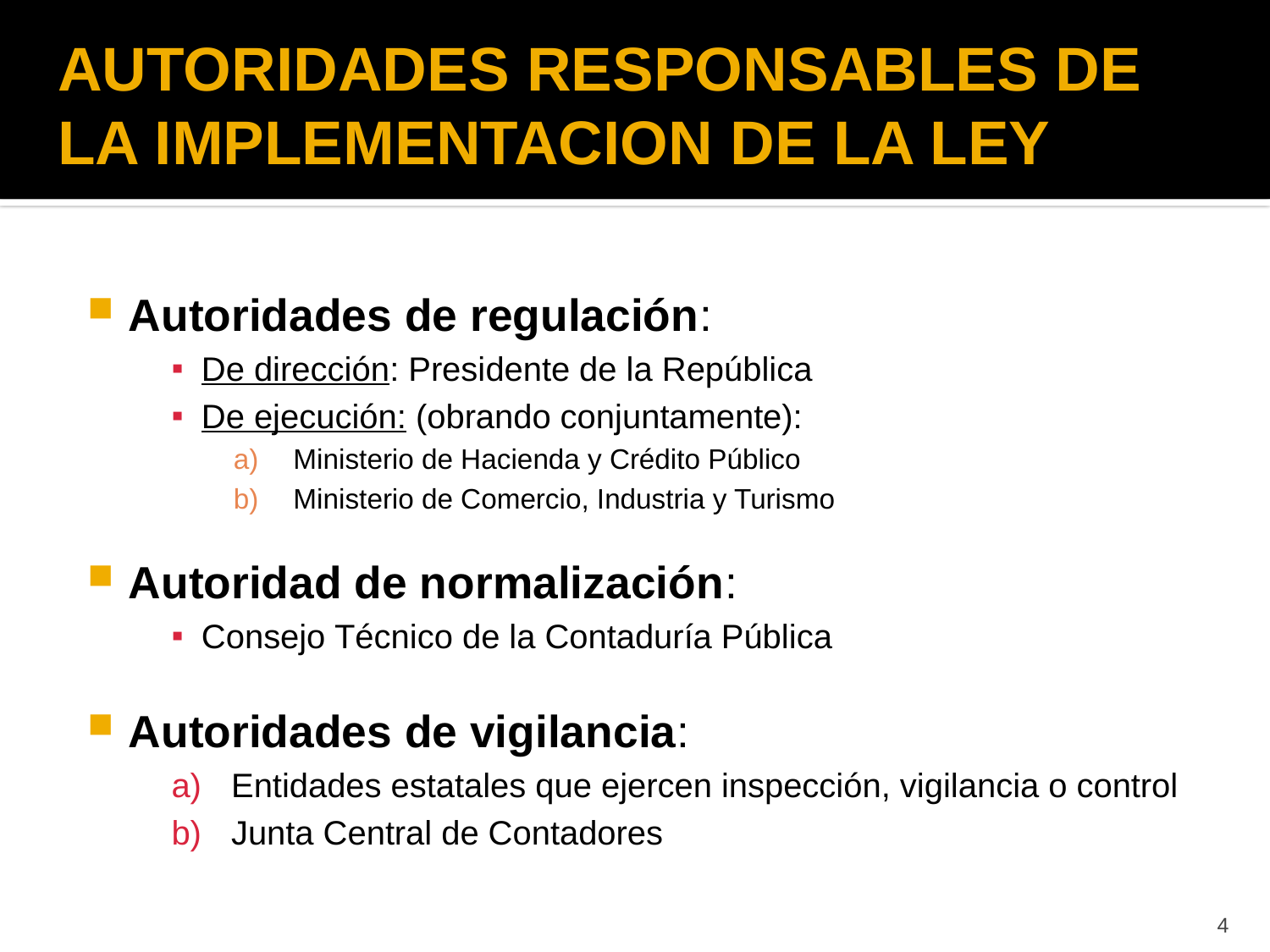

# AUTORIDADES RESPONSABLES DE LA IMPLEMENTACION DE LA LEY
Autoridades de regulación:
De dirección: Presidente de la República
De ejecución: (obrando conjuntamente):
Ministerio de Hacienda y Crédito Público
Ministerio de Comercio, Industria y Turismo

Autoridad de normalización:
Consejo Técnico de la Contaduría Pública

Autoridades de vigilancia:
Entidades estatales que ejercen inspección, vigilancia o control
Junta Central de Contadores

4